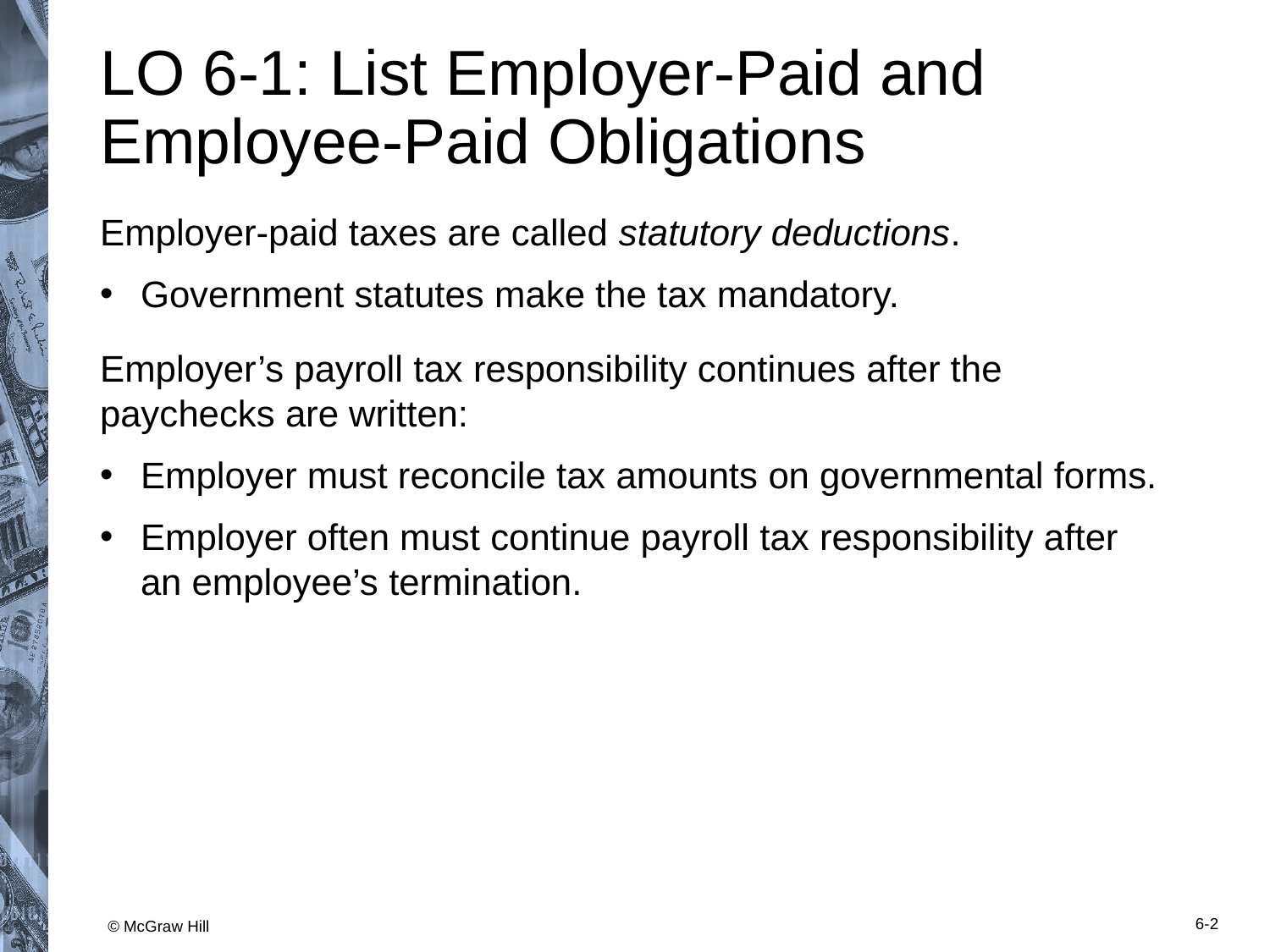

# L O 6-1: List Employer-Paid and Employee-Paid Obligations
Employer-paid taxes are called statutory deductions.
Government statutes make the tax mandatory.
Employer’s payroll tax responsibility continues after the paychecks are written:
Employer must reconcile tax amounts on governmental forms.
Employer often must continue payroll tax responsibility after an employee’s termination.